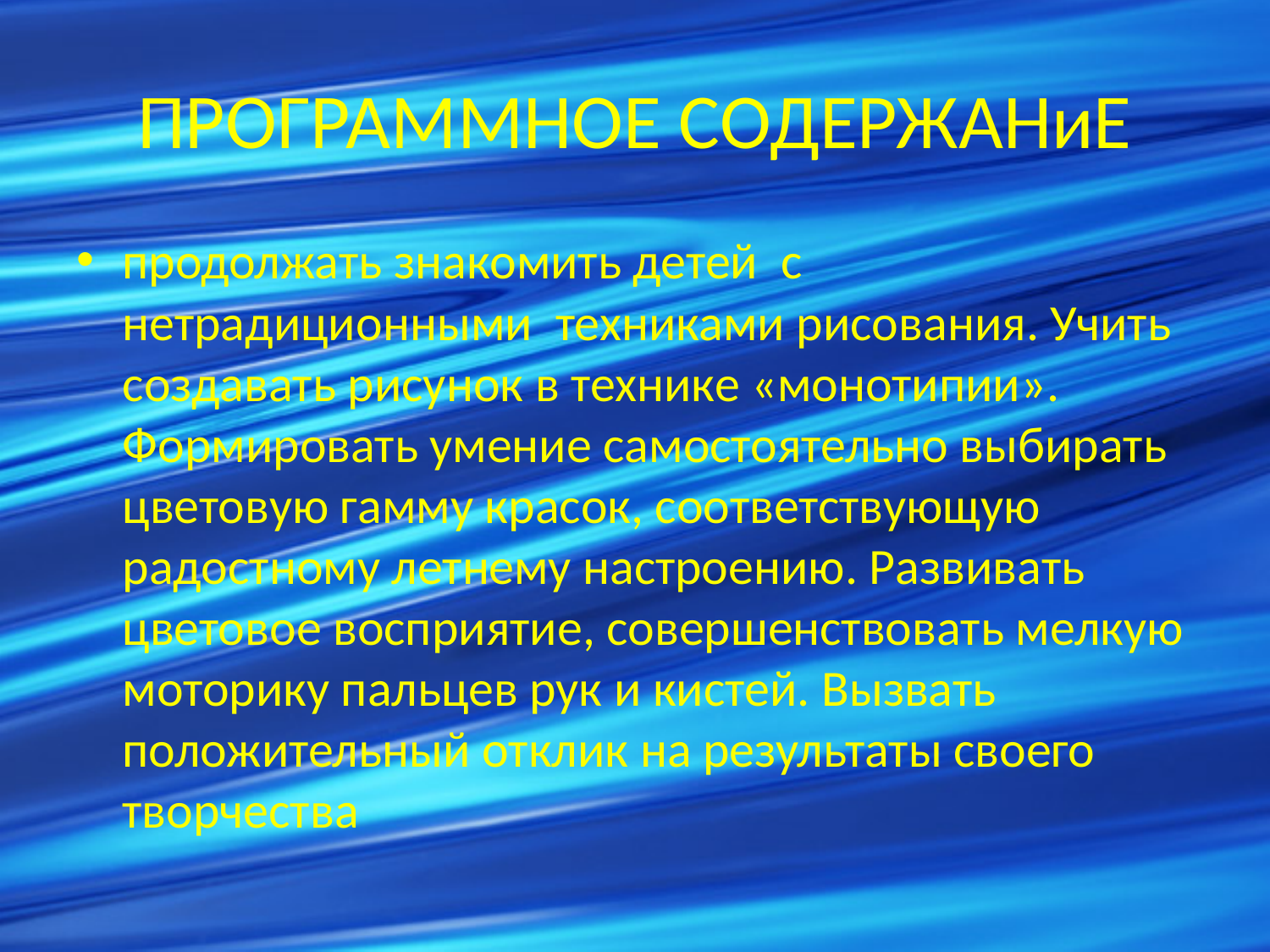

# ПРОГРАММНОЕ СОДЕРЖАНиЕ
продолжать знакомить детей  с  нетрадиционными  техниками рисования. Учить создавать рисунок в технике «монотипии». Формировать умение самостоятельно выбирать цветовую гамму красок, соответствующую радостному летнему настроению. Развивать цветовое восприятие, совершенствовать мелкую моторику пальцев рук и кистей. Вызвать положительный отклик на результаты своего творчества